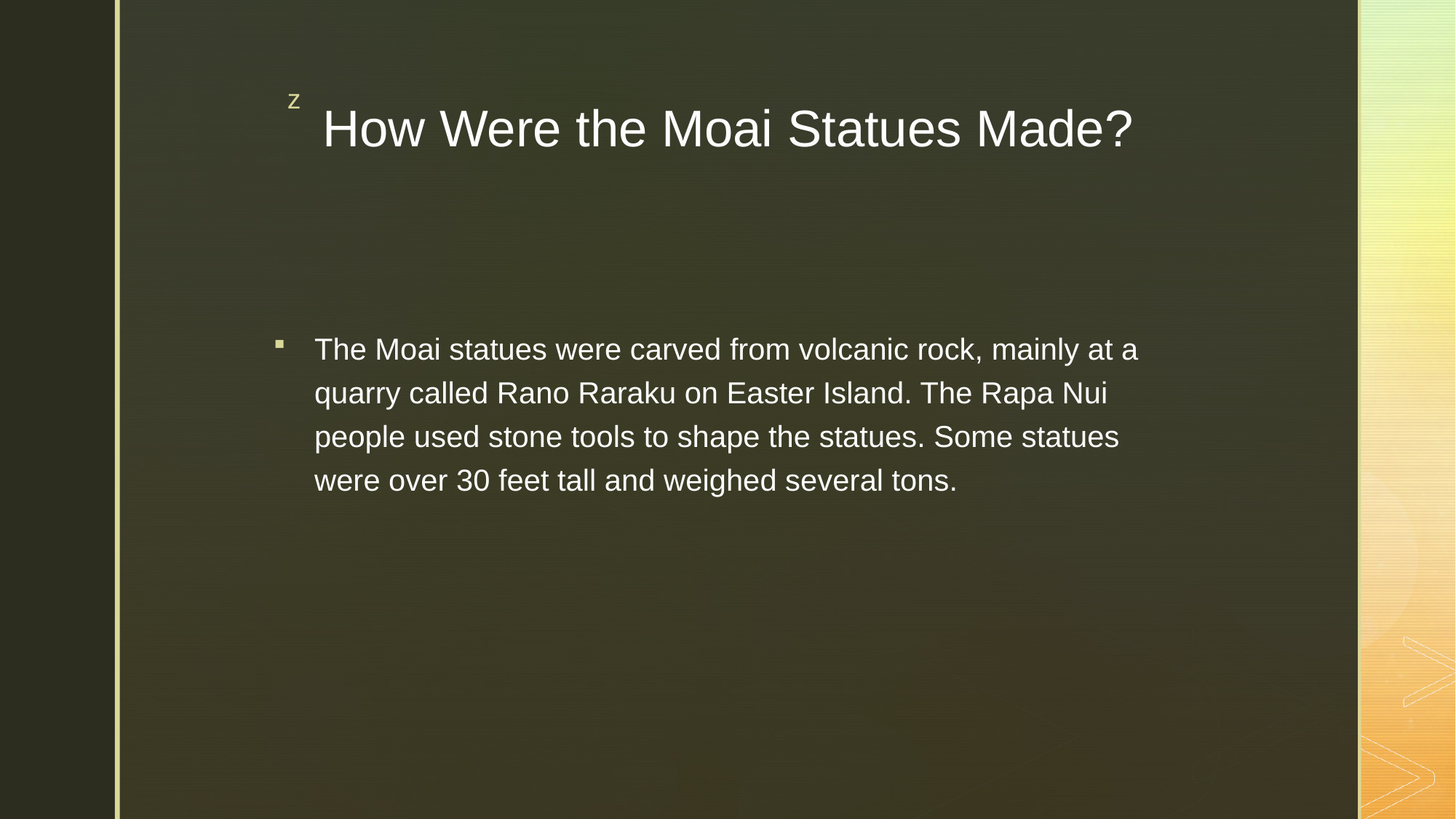

# How Were the Moai Statues Made?
The Moai statues were carved from volcanic rock, mainly at a quarry called Rano Raraku on Easter Island. The Rapa Nui people used stone tools to shape the statues. Some statues were over 30 feet tall and weighed several tons.